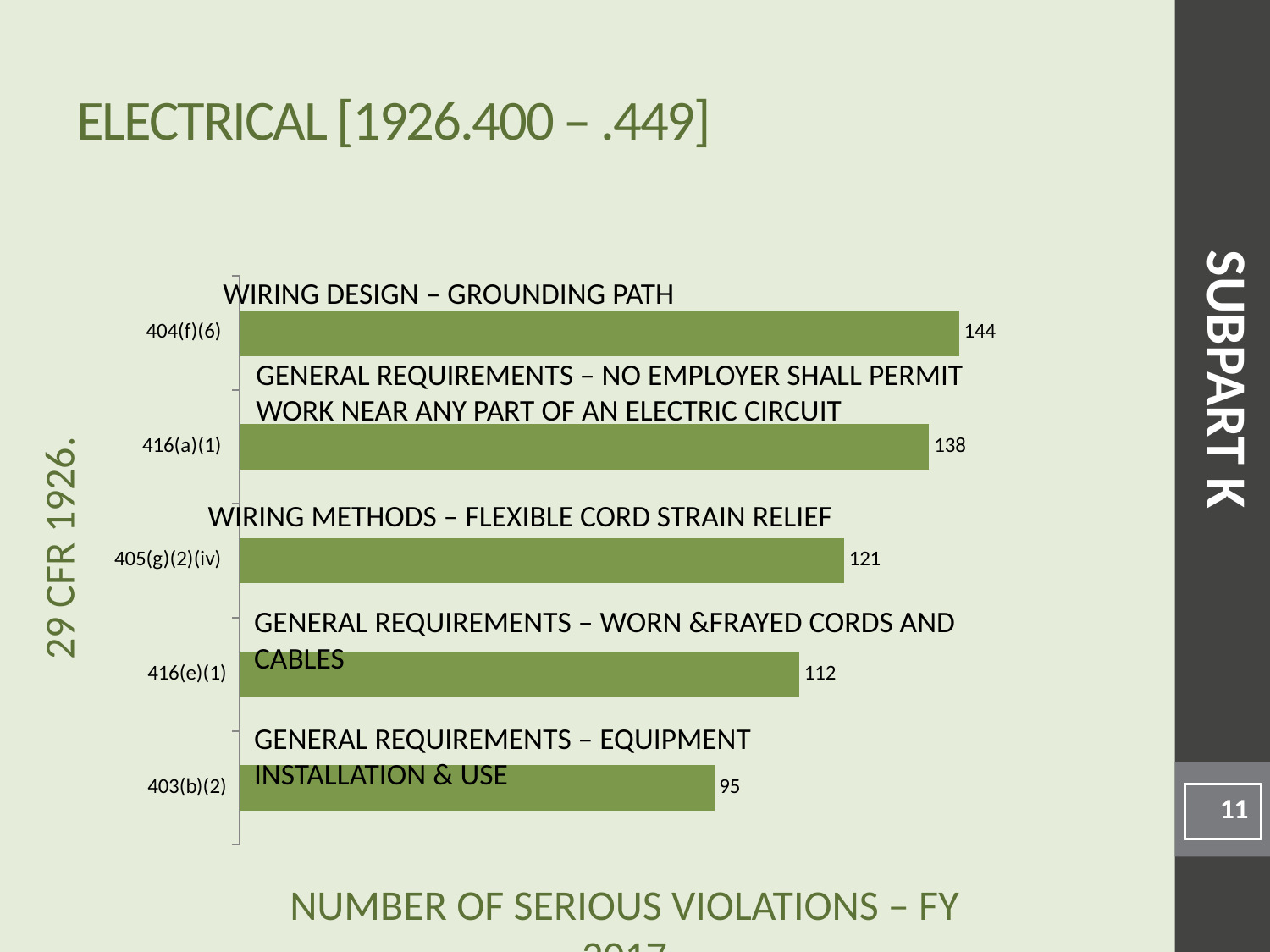

# Electrical [1926.400 – .449]

### Chart

| Category |  |
|---|---|
| 403(b)(2) | 95.0 |
| 416(e)(1) | 112.0 |
| 405(g)(2)(iv)  | 121.0 |
| 416(a)(1)  | 138.0 |
| 404(f)(6)  | 144.0 |
Wiring Design – Grounding path
SUBPART K
General Requirements – No employer shall permit work near any part of an electric circuit
Wiring Methods – Flexible cord strain relief
General Requirements – Worn &frayed cords and cables
General Requirements – Equipment installation & use
11